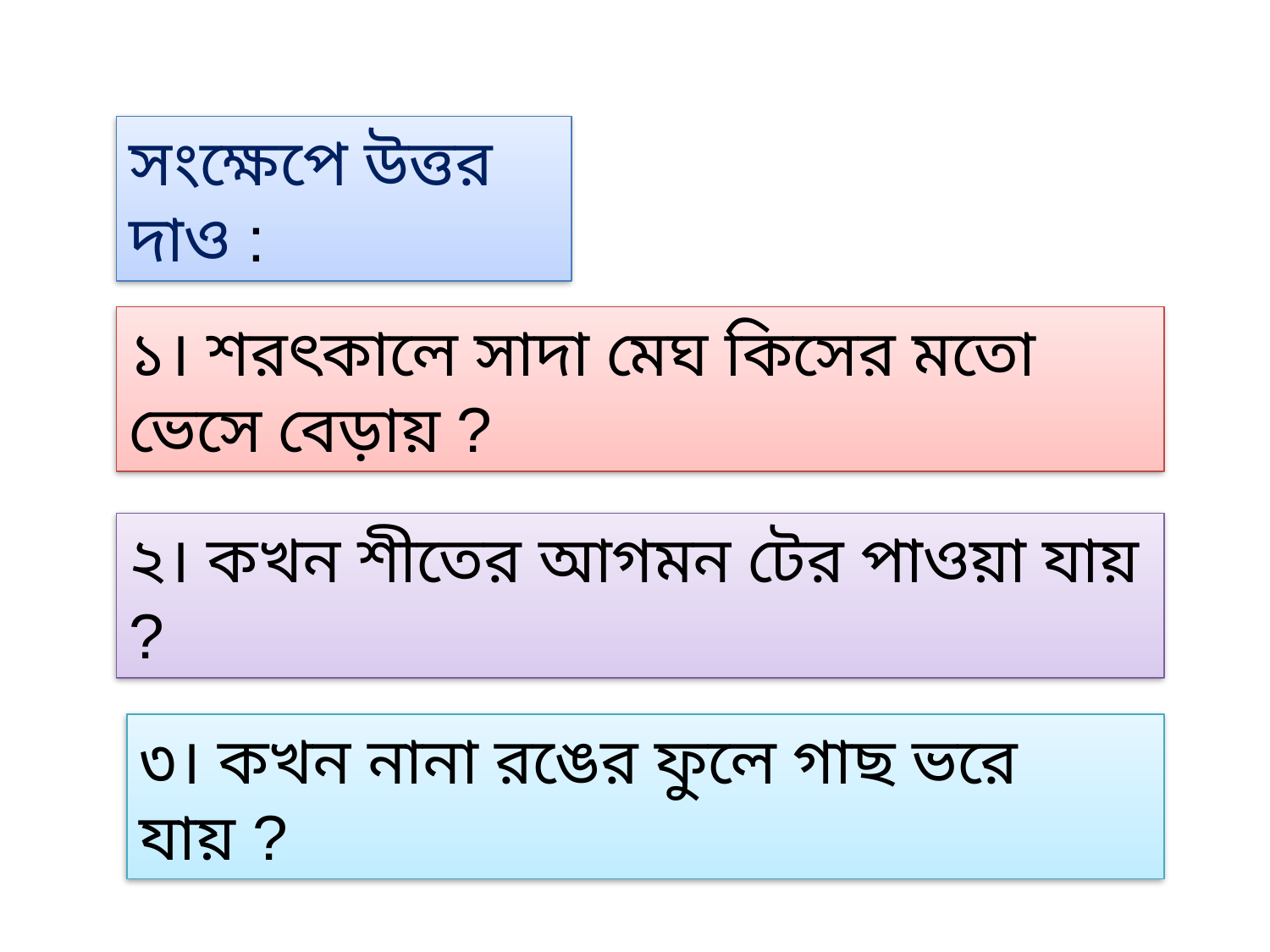

সংক্ষেপে উত্তর দাও :

১। শরৎকালে সাদা মেঘ কিসের মতো ভেসে বেড়ায় ?
২। কখন শীতের আগমন টের পাওয়া যায় ?
৩। কখন নানা রঙের ফুলে গাছ ভরে যায় ?